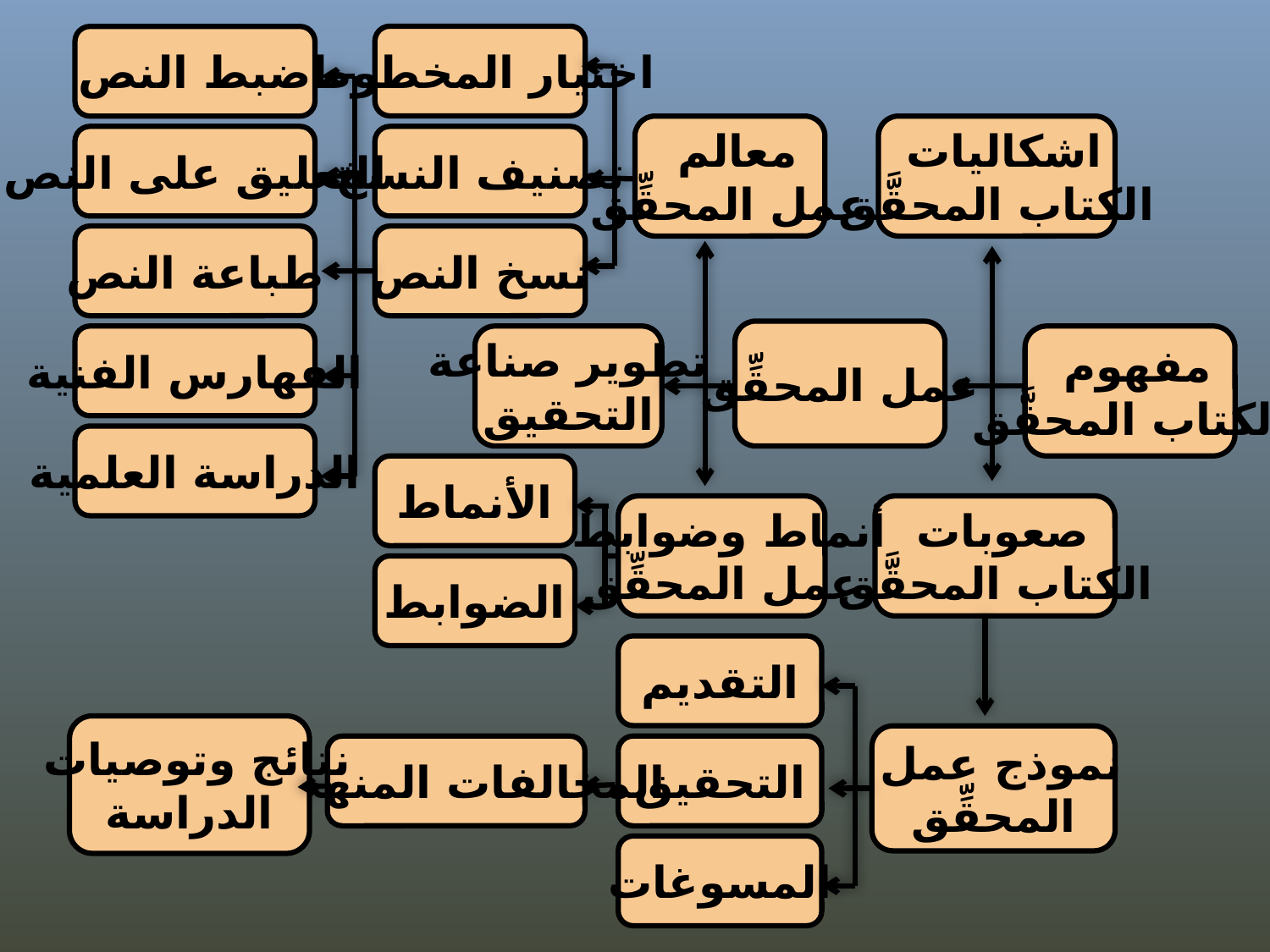

اختيار المخطوط
ضبط النص
معالم
عمل المحقِّق
اشكاليات
الكتاب المحقَّق
التعليق على النص
تصنيف النسخ
طباعة النص
نسخ النص
عمل المحقِّق
الفهارس الفنية
تطوير صناعة
التحقيق
مفهوم
الكتاب المحقَّق
الدراسة العلمية
الأنماط
أنماط وضوابط
عمل المحقِّق
صعوبات
الكتاب المحقَّق
الضوابط
التقديم
نتائج وتوصيات
الدراسة
نموذج عمل
المحقِّق
المخالفات المنهجية
التحقيق
المسوغات